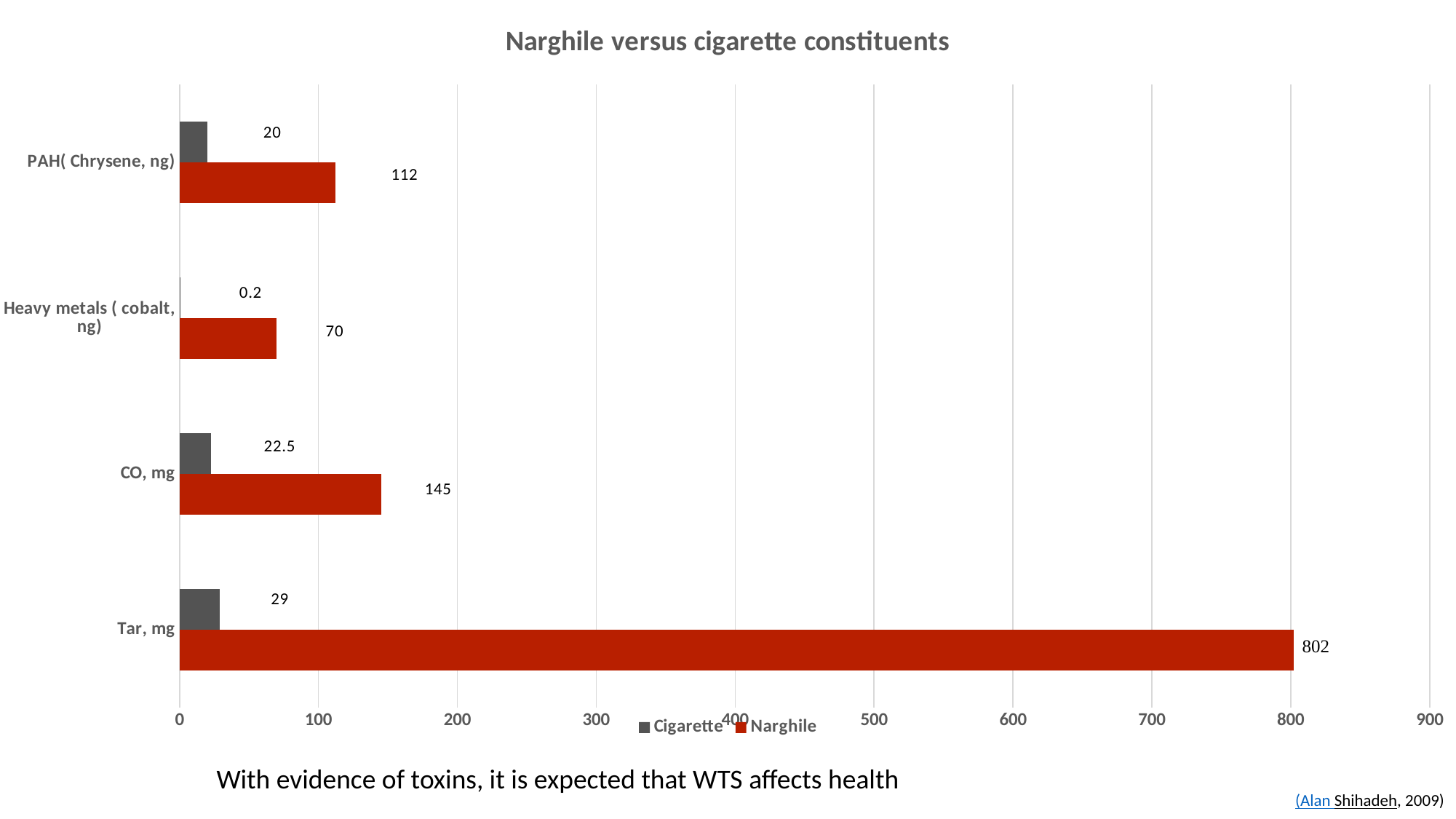

### Chart: Narghile versus cigarette constituents

| Category | Narghile | Cigarette |
|---|---|---|
| Tar, mg | 802.0 | 29.0 |
| CO, mg | 145.0 | 22.5 |
| Heavy metals ( cobalt, ng) | 70.0 | 0.2 |
| PAH( Chrysene, ng) | 112.0 | 20.0 |
With evidence of toxins, it is expected that WTS affects health
(Alan Shihadeh, 2009)